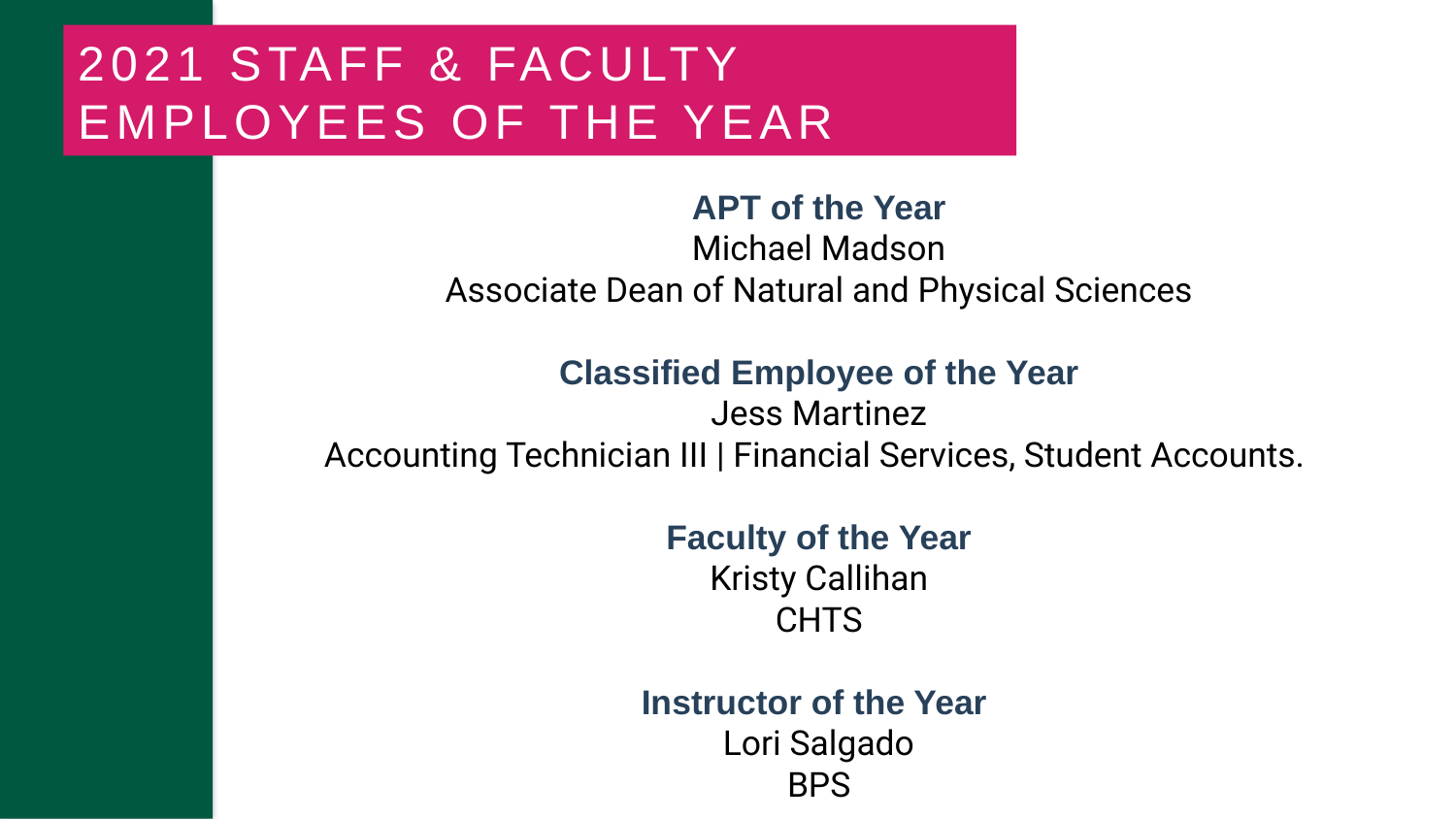

2021 STAFF & FACULTY EMPLOYEES OF THE YEAR
APT of the Year
Michael Madson
Associate Dean of Natural and Physical Sciences

Classified Employee of the Year
Jess Martinez
Accounting Technician III | Financial Services, Student Accounts.

Faculty of the Year
Kristy Callihan
CHTS

Instructor of the Year
Lori Salgado
BPS